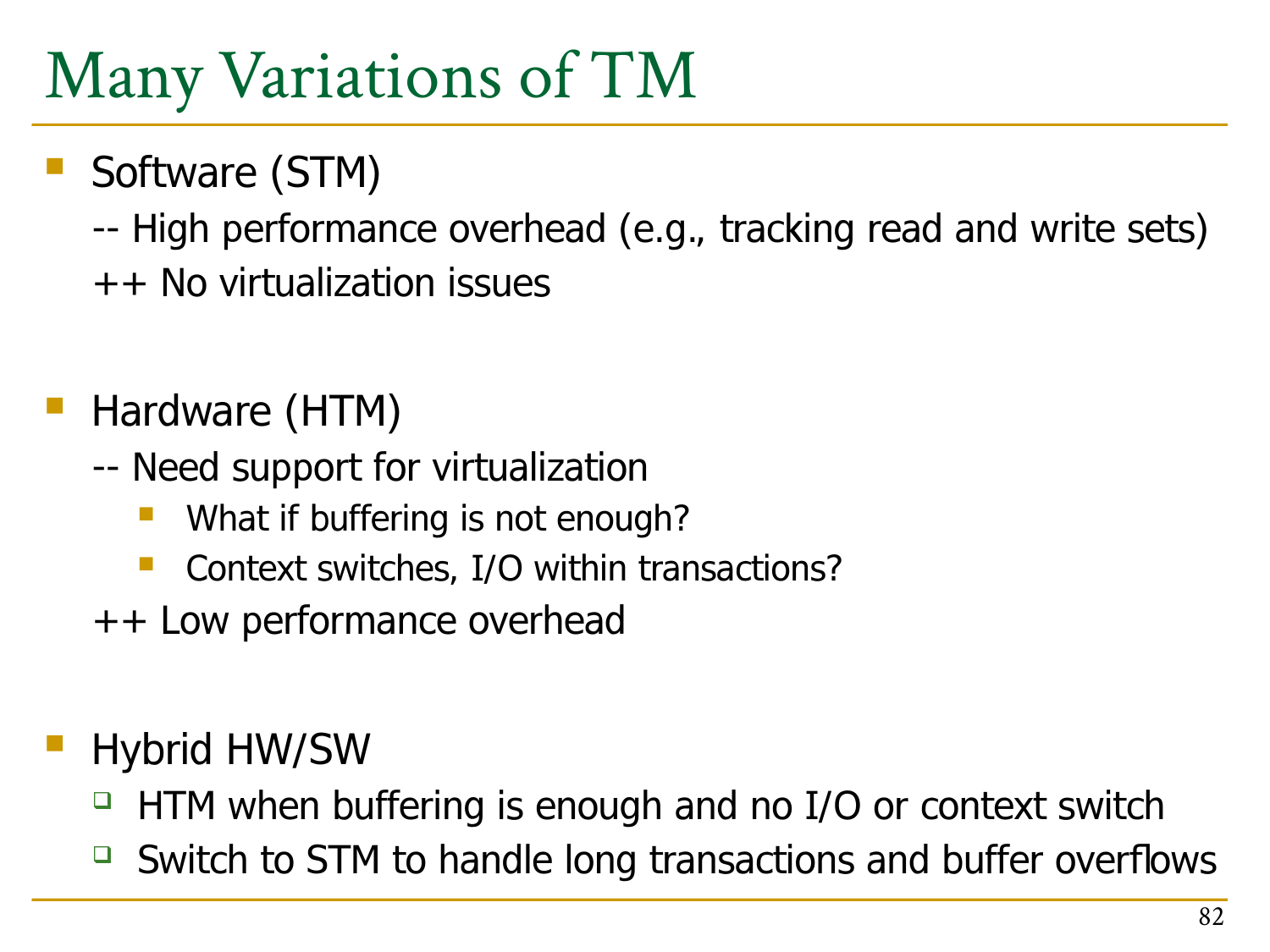

# Many Variations of TM
Software (STM)
-- High performance overhead (e.g., tracking read and write sets)
++ No virtualization issues

Hardware (HTM)
-- Need support for virtualization
What if buffering is not enough?
Context switches, I/O within transactions?
++ Low performance overhead

Hybrid HW/SW
HTM when buffering is enough and no I/O or context switch
Switch to STM to handle long transactions and buffer overflows
82